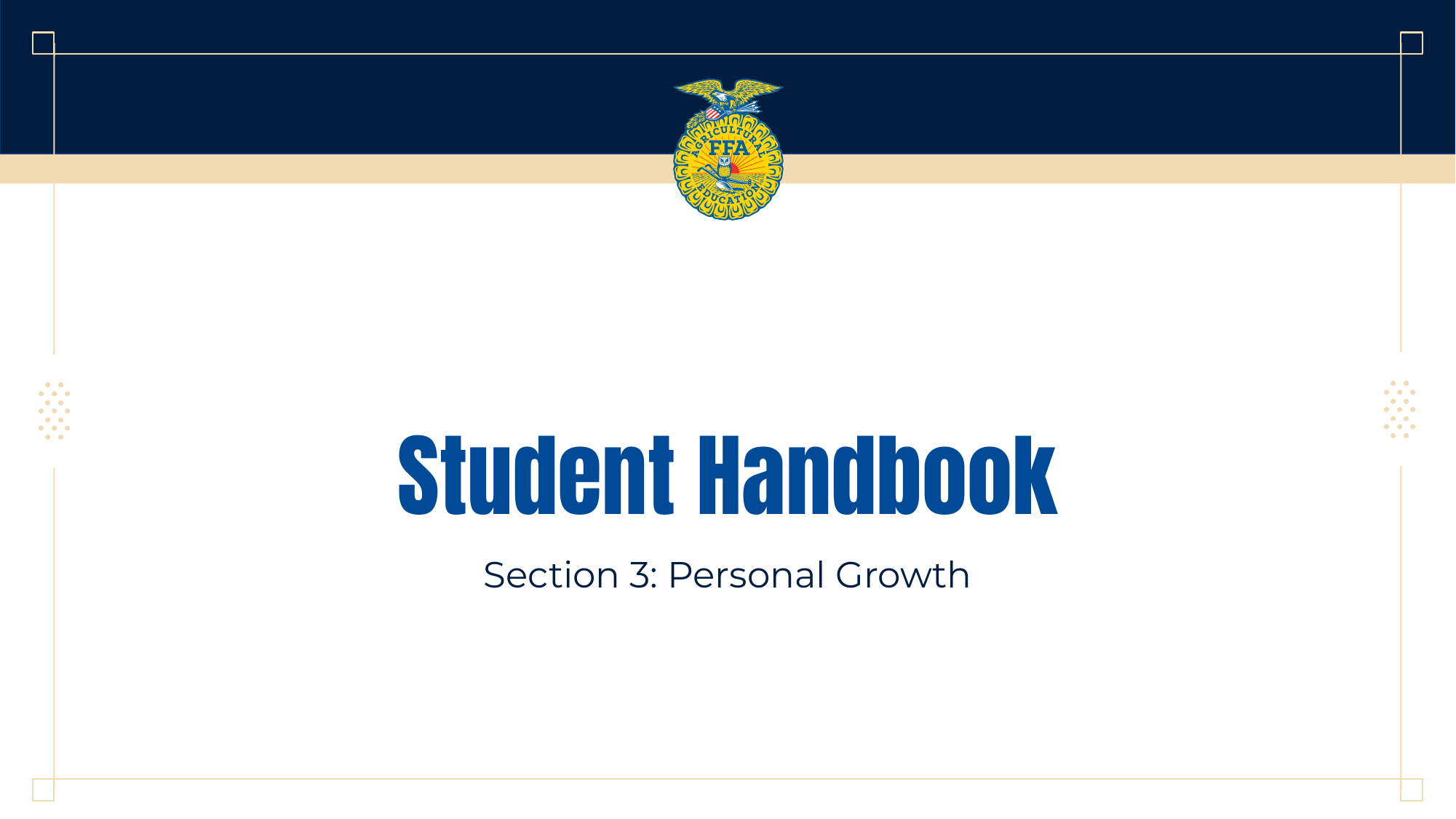

# Student Handbook
Section 3: Personal Growth